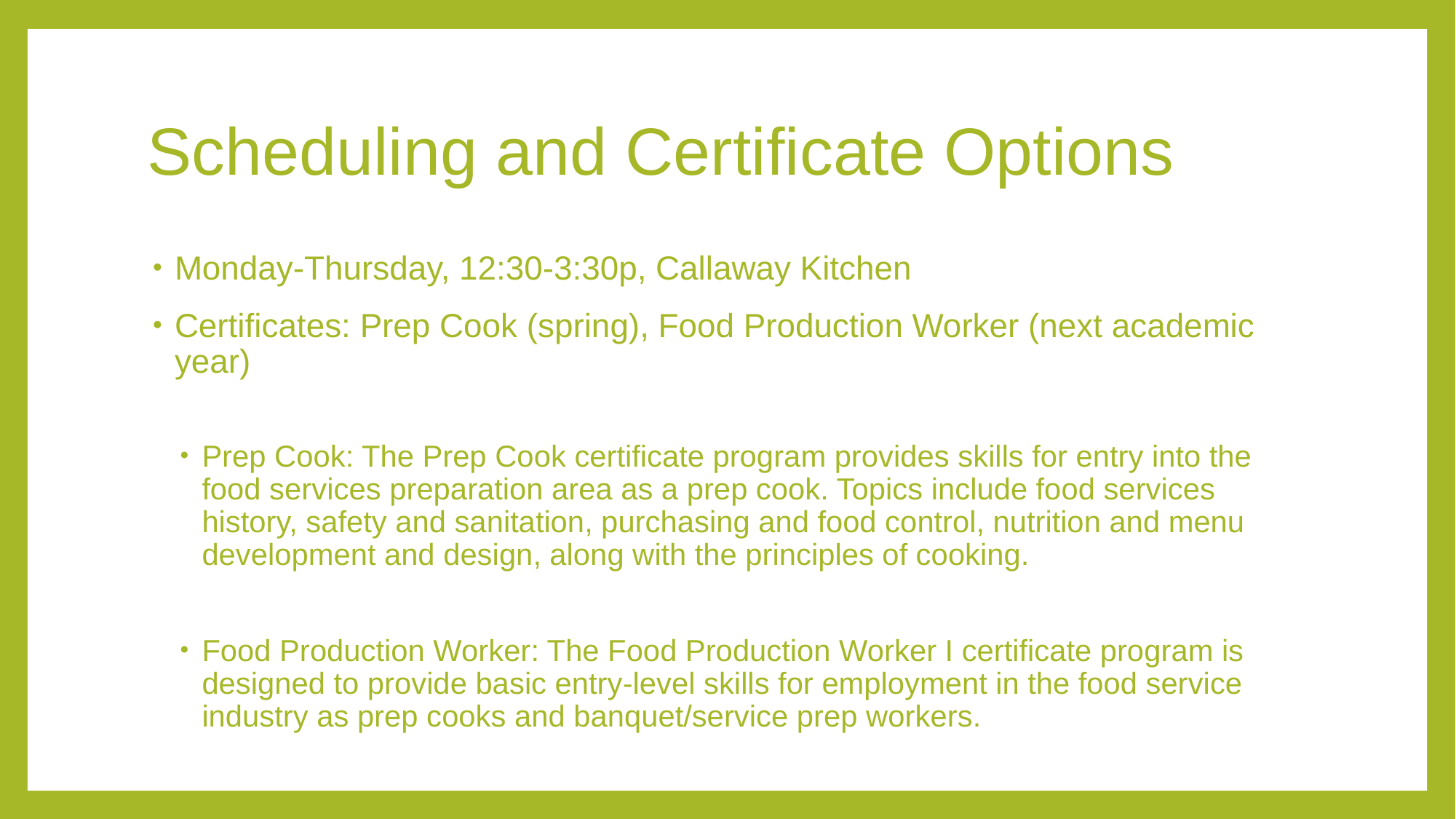

# Scheduling and Certificate Options
Monday-Thursday, 12:30-3:30p, Callaway Kitchen
Certificates: Prep Cook (spring), Food Production Worker (next academic year)

Prep Cook: The Prep Cook certificate program provides skills for entry into the food services preparation area as a prep cook. Topics include food services history, safety and sanitation, purchasing and food control, nutrition and menu development and design, along with the principles of cooking.

Food Production Worker: The Food Production Worker I certificate program is designed to provide basic entry-level skills for employment in the food service industry as prep cooks and banquet/service prep workers.